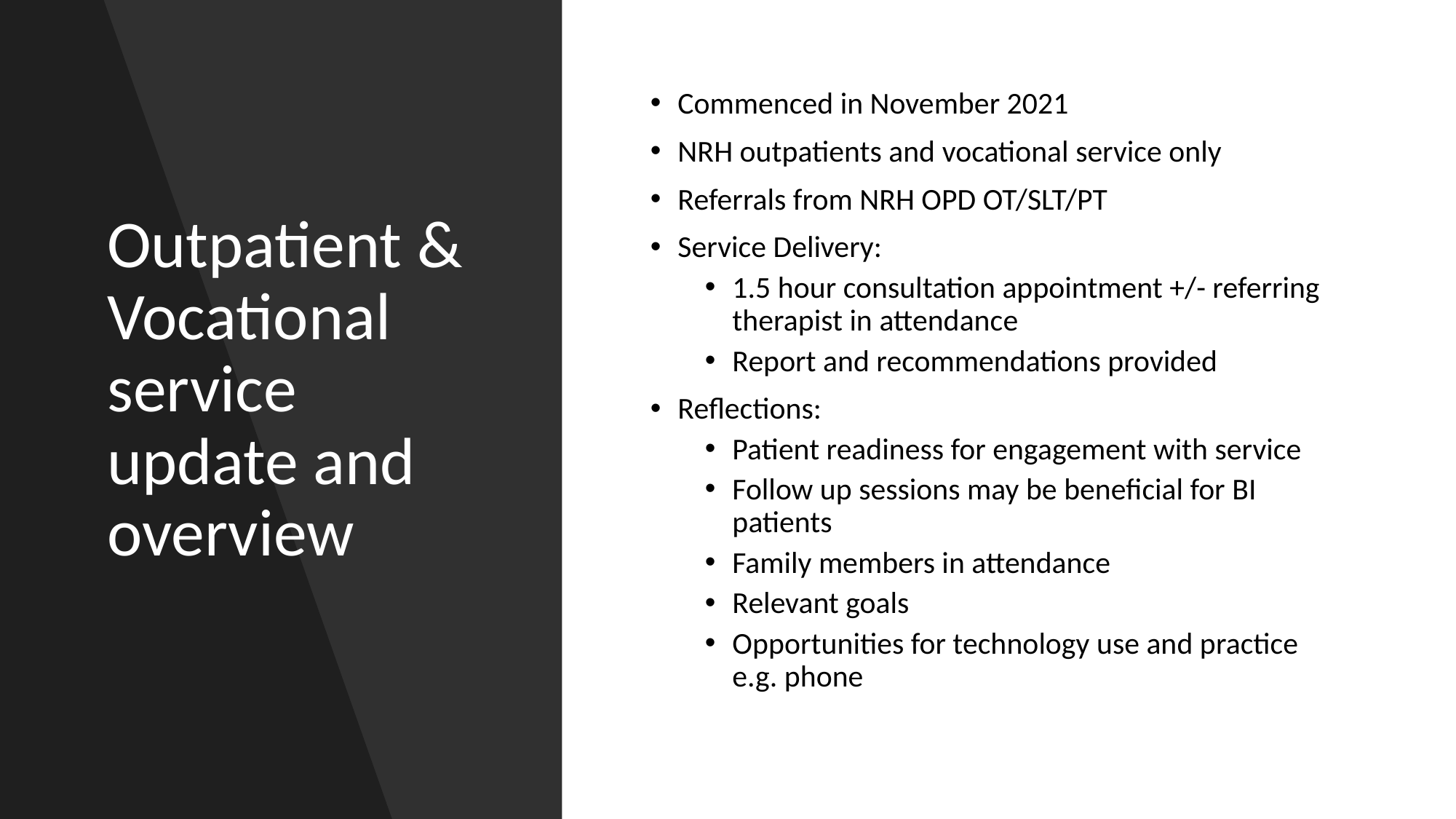

# Outpatient & Vocational service update and overview
Commenced in November 2021
NRH outpatients and vocational service only
Referrals from NRH OPD OT/SLT/PT
Service Delivery:
1.5 hour consultation appointment +/- referring therapist in attendance
Report and recommendations provided
Reflections:
Patient readiness for engagement with service
Follow up sessions may be beneficial for BI patients
Family members in attendance
Relevant goals
Opportunities for technology use and practice e.g. phone